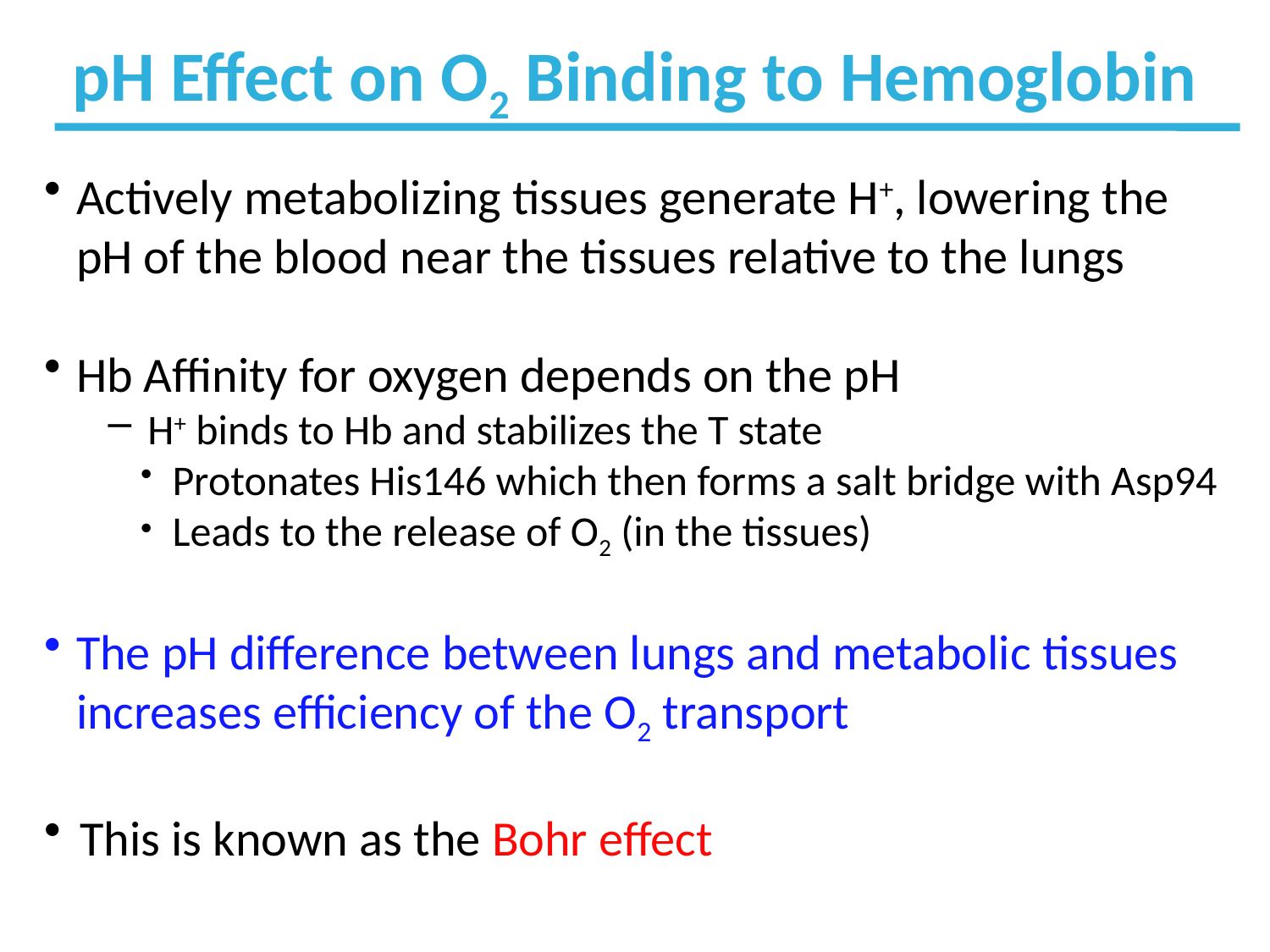

# pH Effect on O2 Binding to Hemoglobin

Actively metabolizing tissues generate H+, lowering the pH of the blood near the tissues relative to the lungs

Hb Affinity for oxygen depends on the pH
H+ binds to Hb and stabilizes the T state
Protonates His146 which then forms a salt bridge with Asp94
Leads to the release of O2 (in the tissues)

The pH difference between lungs and metabolic tissues increases efficiency of the O2 transport

 This is known as the Bohr effect